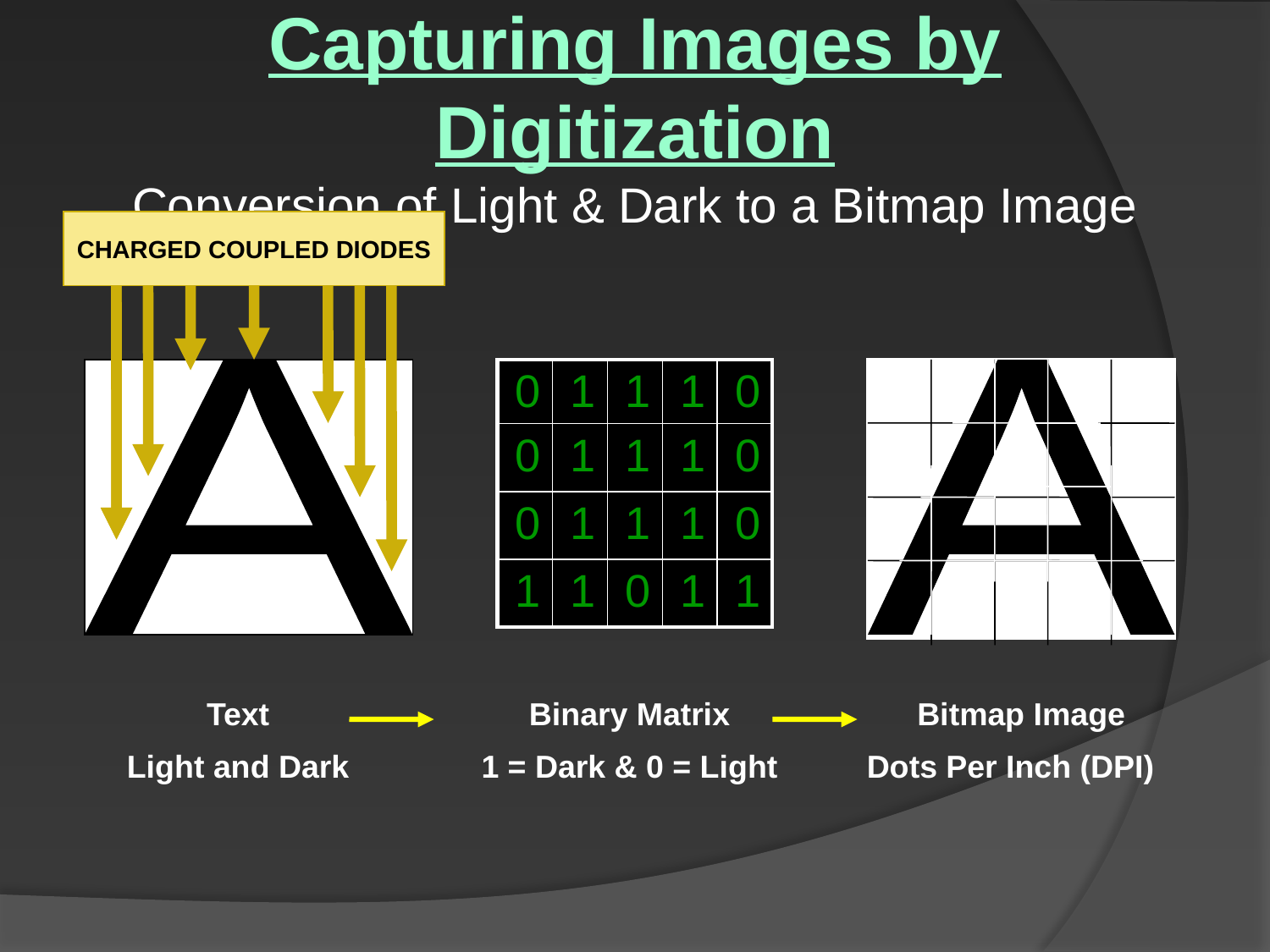

# Capturing Images by Digitization Conversion of Light & Dark to a Bitmap Image
CHARGED COUPLED DIODES

A
| 0 | 1 | 1 | 1 | 0 |
| --- | --- | --- | --- | --- |
| 0 | 1 | 1 | 1 | 0 |
| 0 | 1 | 1 | 1 | 0 |
| 1 | 1 | 0 | 1 | 1 |
|  |  |  |  |  |
| --- | --- | --- | --- | --- |
|  |  |  |  |  |
|  |  |  |  |  |
|  |  |  |  |  |
A

Text
Binary Matrix
Bitmap Image

Light and Dark
1 = Dark & 0 = Light
Dots Per Inch (DPI)